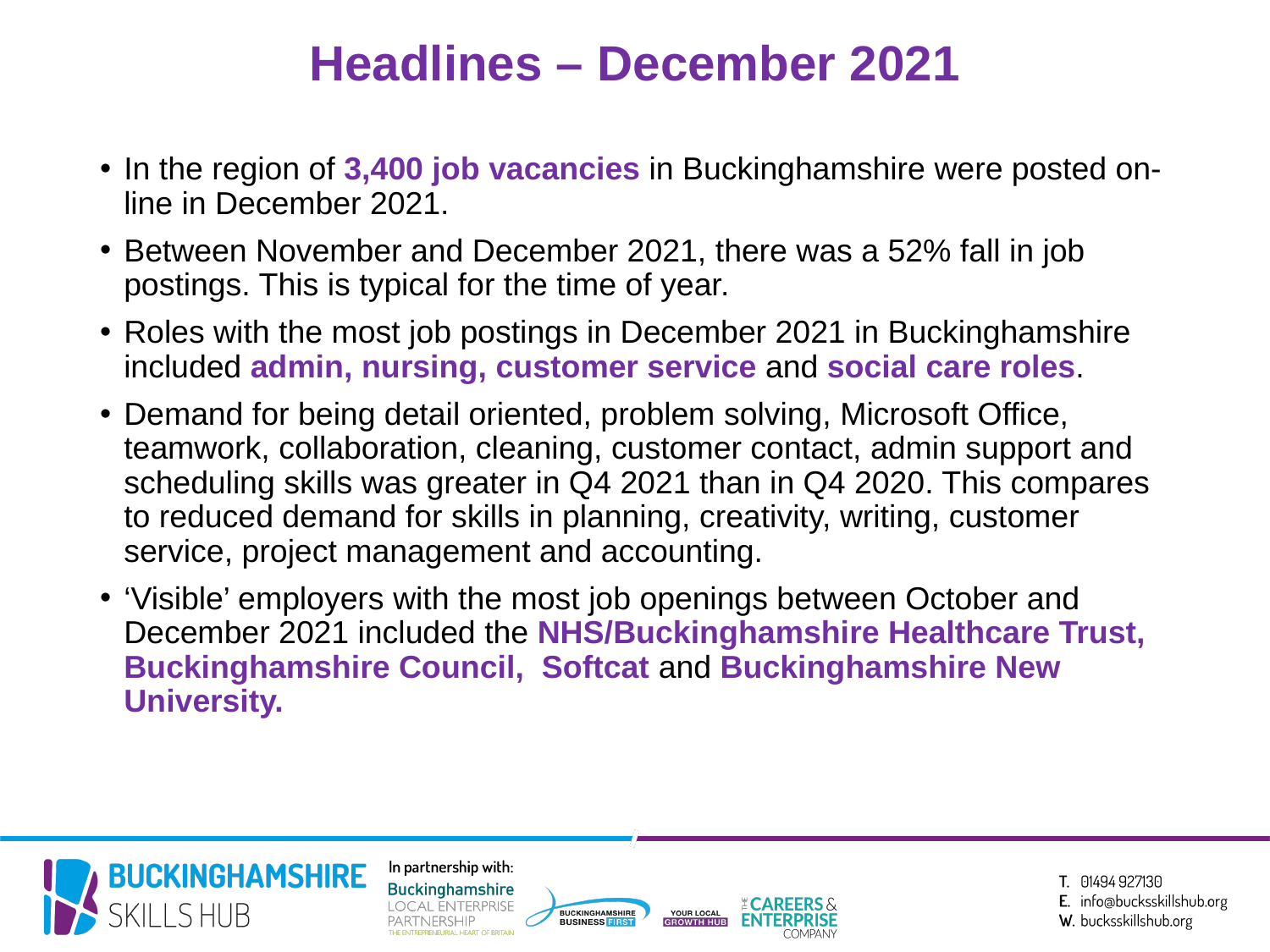

# Headlines – December 2021
In the region of 3,400 job vacancies in Buckinghamshire were posted on-line in December 2021.
Between November and December 2021, there was a 52% fall in job postings. This is typical for the time of year.
Roles with the most job postings in December 2021 in Buckinghamshire included admin, nursing, customer service and social care roles.
Demand for being detail oriented, problem solving, Microsoft Office, teamwork, collaboration, cleaning, customer contact, admin support and scheduling skills was greater in Q4 2021 than in Q4 2020. This compares to reduced demand for skills in planning, creativity, writing, customer service, project management and accounting.
‘Visible’ employers with the most job openings between October and December 2021 included the NHS/Buckinghamshire Healthcare Trust, Buckinghamshire Council,  Softcat and Buckinghamshire New University.